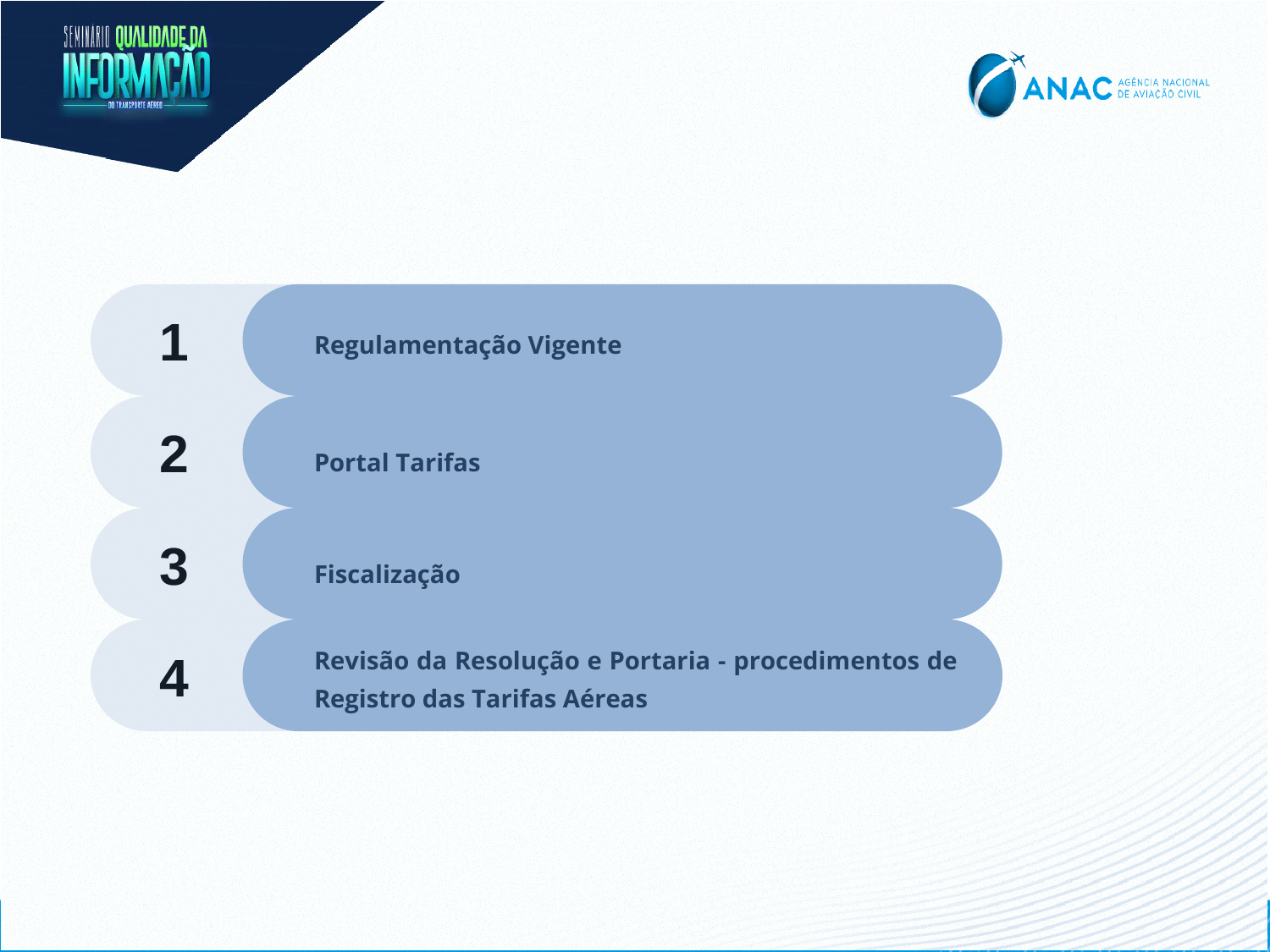

1
Regulamentação Vigente

2
Portal Tarifas

3
Fiscalização

Revisão da Resolução e Portaria - procedimentos de Registro das Tarifas Aéreas
4